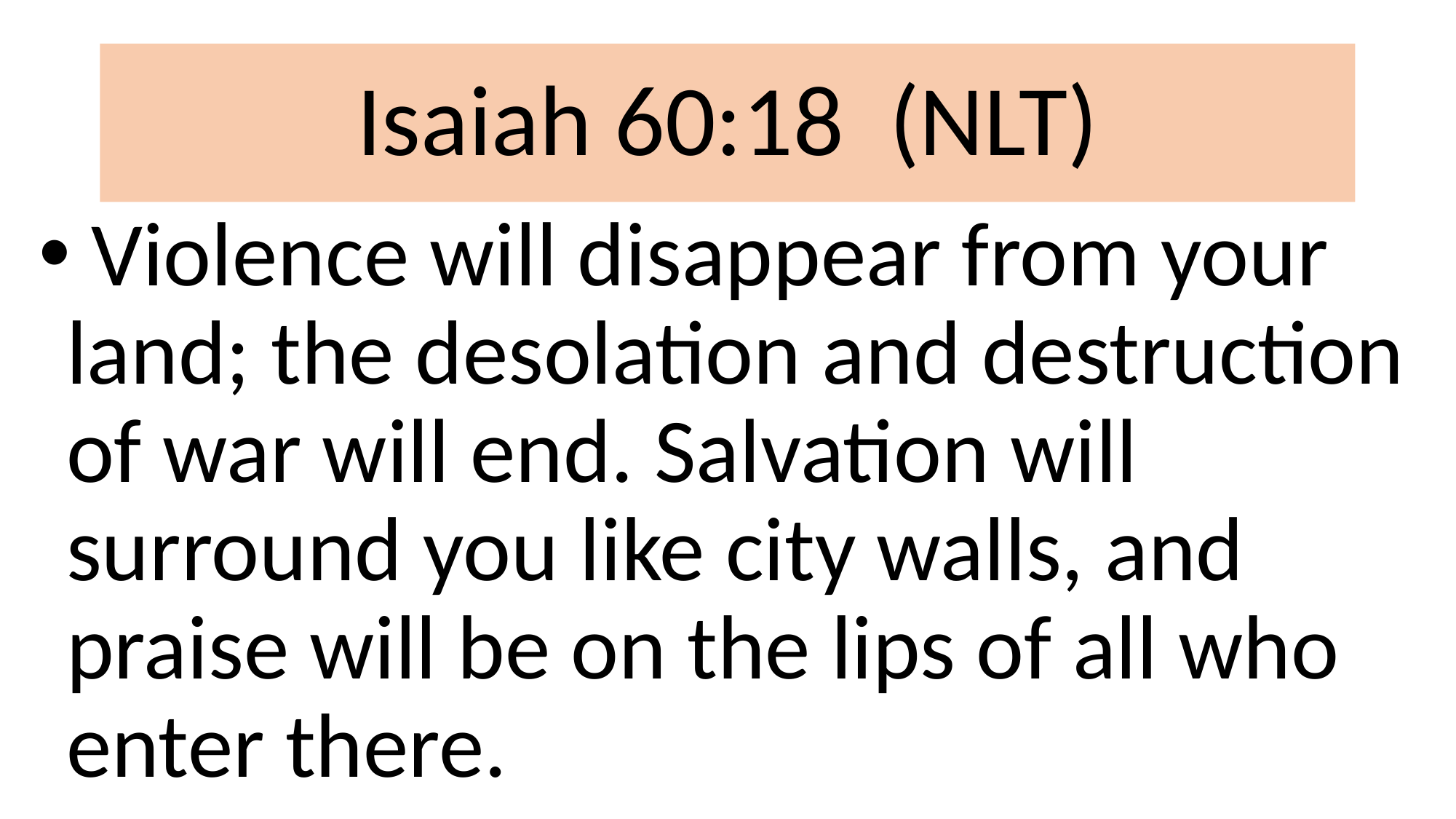

# Isaiah 60:18  (NLT)
 Violence will disappear from your land; the desolation and destruction of war will end. Salvation will surround you like city walls, and praise will be on the lips of all who enter there.